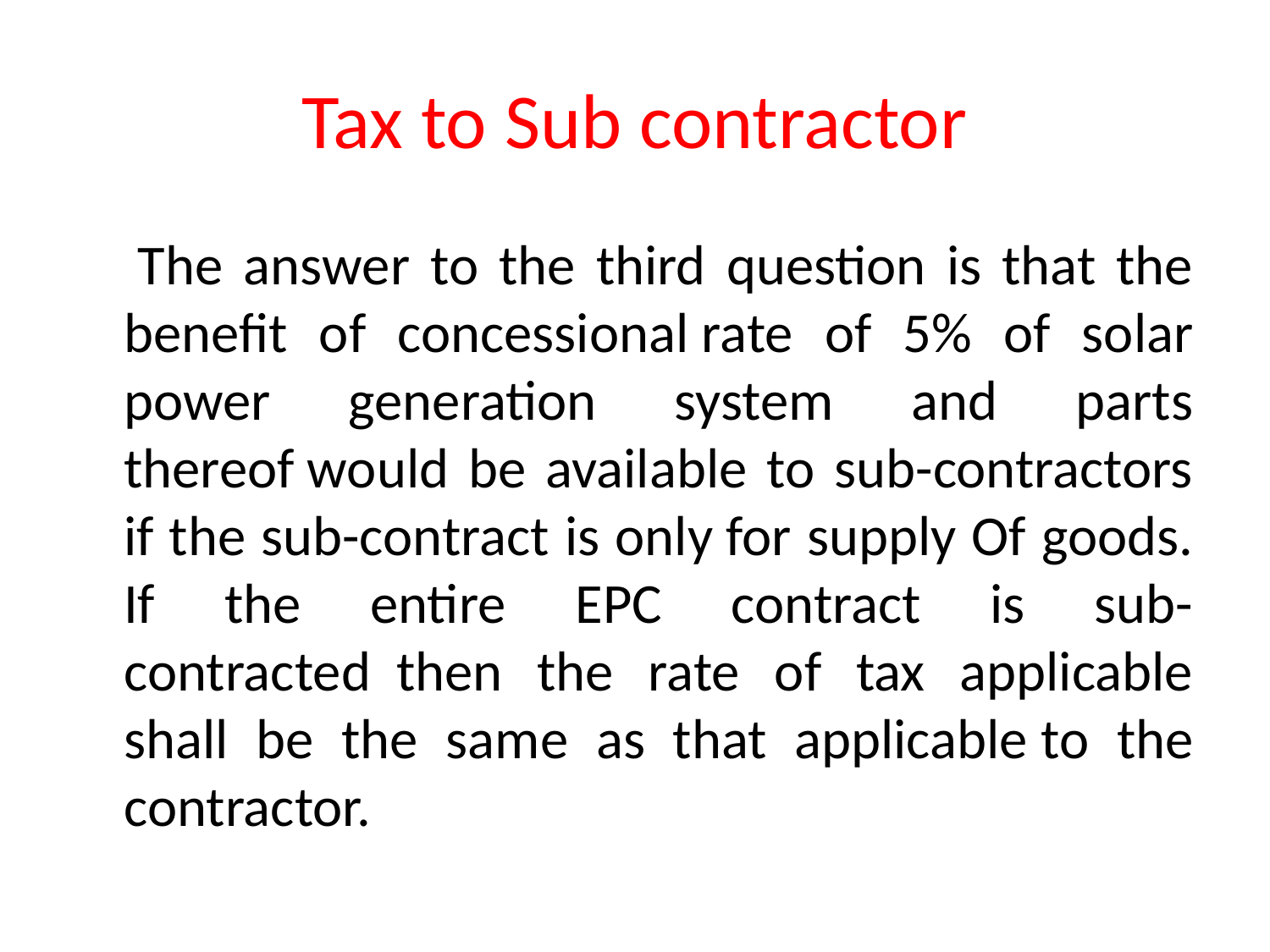

# Tax to Sub contractor
   The answer to the third question is that the benefit of concessional rate of 5% of solar power generation system and parts thereof would be available to sub-contractors if the sub-contract is only for supply Of goods. If the entire EPC contract is sub-contracted  then the rate of tax applicable shall be the same as that applicable to the contractor.